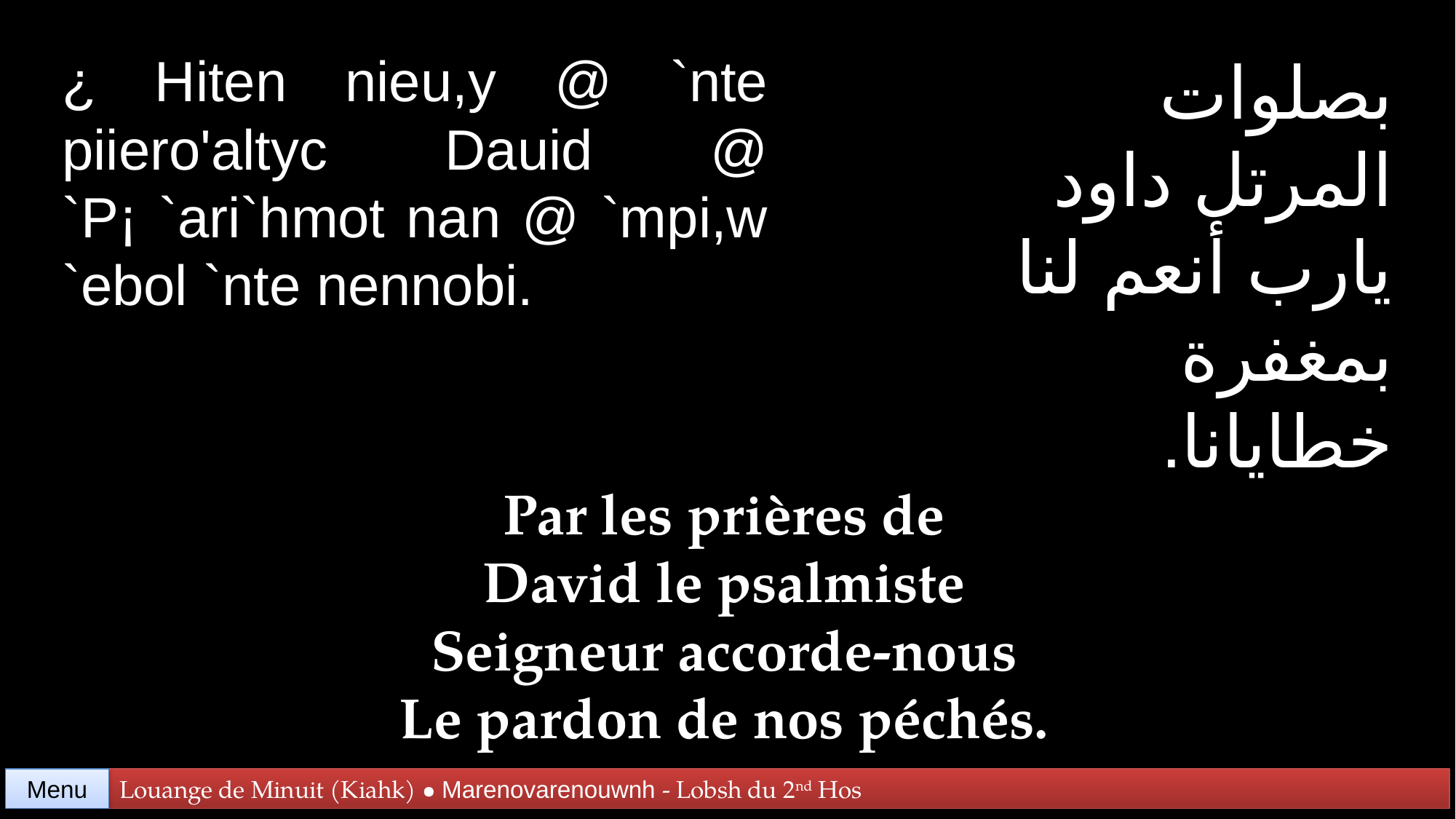

¿ Hiten nieu,y @ `nte piiero'altyc Dauid @ `P¡ `ari`hmot nan @ `mpi,w `ebol `nte nennobi.
بصلوات
المرتل داود
يارب أنعم لنا
بمغفرة خطايانا.
Par les prières de
David le psalmiste
Seigneur accorde-nous
Le pardon de nos péchés.
Menu
Louange de Minuit (Kiahk) • Marenovarenouwnh - Lobsh du 2nd Hos